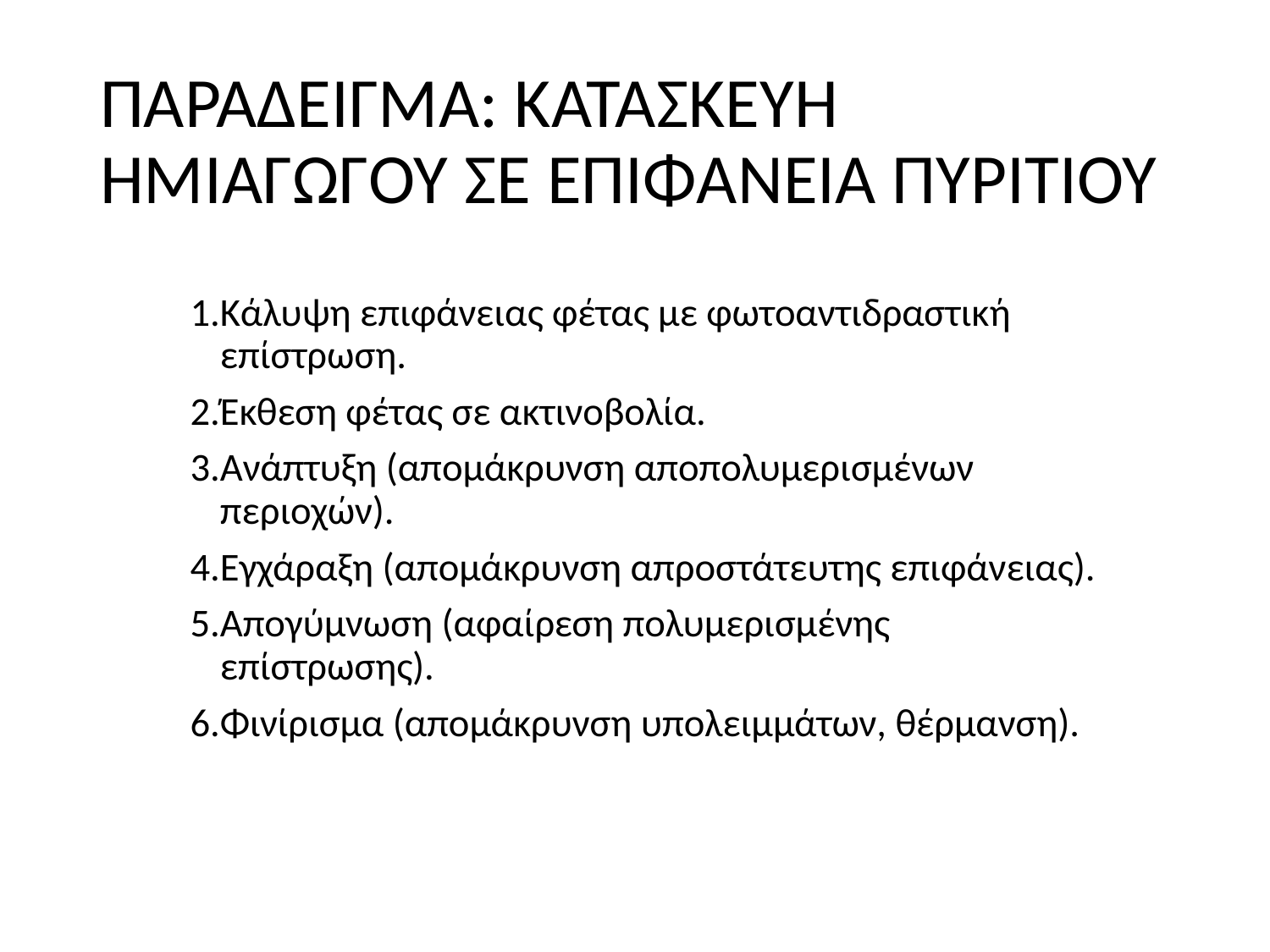

# ΠΑΡΑΔΕΙΓΜΑ: ΚΑΤΑΣΚΕΥΗ ΗΜΙΑΓΩΓΟΥ ΣΕ ΕΠΙΦΑΝΕΙΑ ΠΥΡΙΤΙΟΥ
1.	Κάλυψη επιφάνειας φέτας με φωτοαντιδραστική επίστρωση.
2.	Έκθεση φέτας σε ακτινοβολία.
3.	Ανάπτυξη (απομάκρυνση αποπολυμερισμένων περιοχών).
4.	Εγχάραξη (απομάκρυνση απροστάτευτης επιφάνειας).
5.	Απογύμνωση (αφαίρεση πολυμερισμένης επίστρωσης).
6.	Φινίρισμα (απομάκρυνση υπολειμμάτων, θέρμανση).